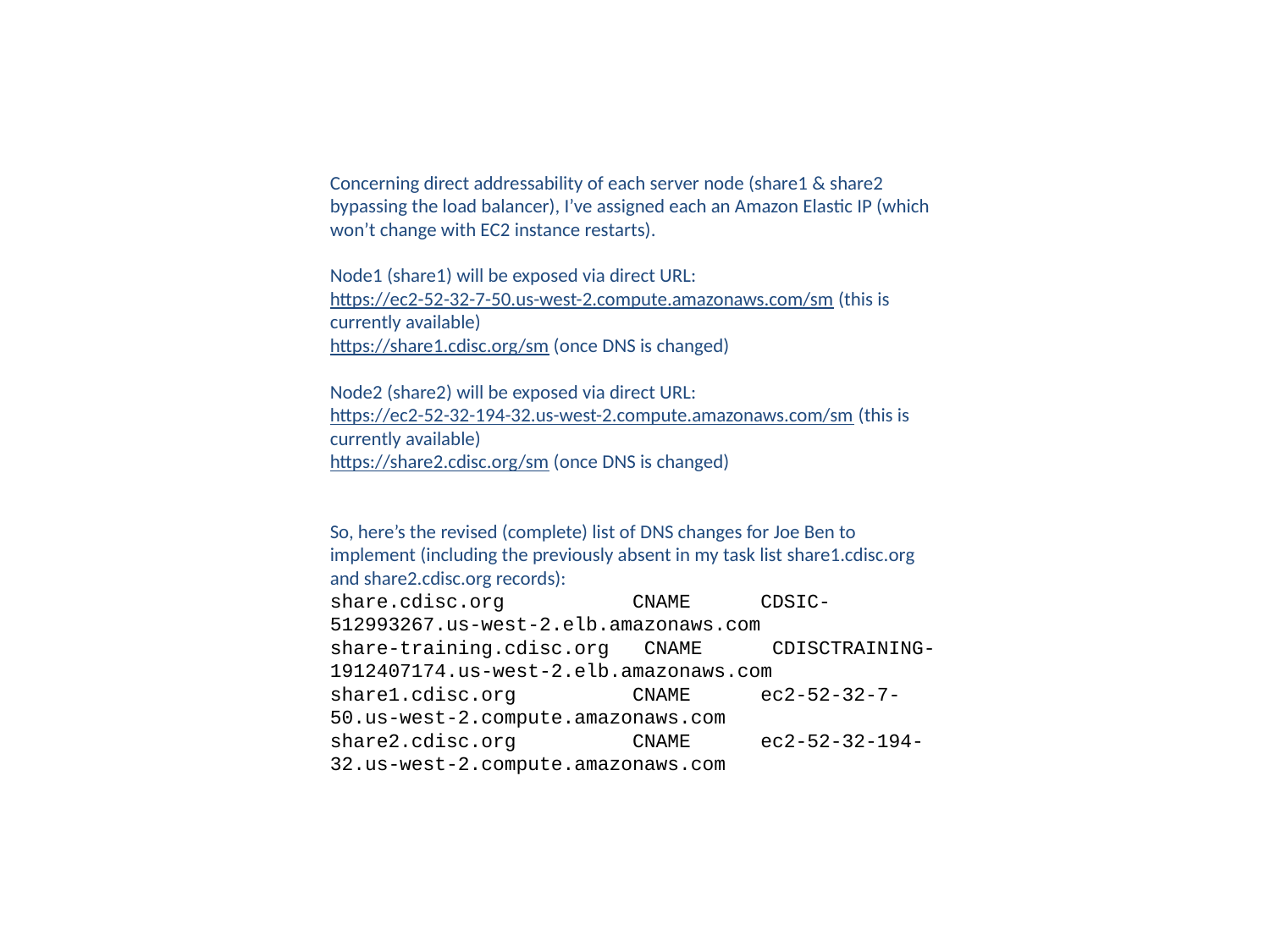

Concerning direct addressability of each server node (share1 & share2 bypassing the load balancer), I’ve assigned each an Amazon Elastic IP (which won’t change with EC2 instance restarts).

Node1 (share1) will be exposed via direct URL:
https://ec2-52-32-7-50.us-west-2.compute.amazonaws.com/sm (this is currently available)
https://share1.cdisc.org/sm (once DNS is changed)

Node2 (share2) will be exposed via direct URL:
https://ec2-52-32-194-32.us-west-2.compute.amazonaws.com/sm (this is currently available)
https://share2.cdisc.org/sm (once DNS is changed)

So, here’s the revised (complete) list of DNS changes for Joe Ben to implement (including the previously absent in my task list share1.cdisc.org and share2.cdisc.org records):
share.cdisc.org           CNAME      CDSIC-512993267.us-west-2.elb.amazonaws.com
share-training.cdisc.org   CNAME      CDISCTRAINING-1912407174.us-west-2.elb.amazonaws.com
share1.cdisc.org          CNAME      ec2-52-32-7-50.us-west-2.compute.amazonaws.com
share2.cdisc.org          CNAME      ec2-52-32-194-32.us-west-2.compute.amazonaws.com